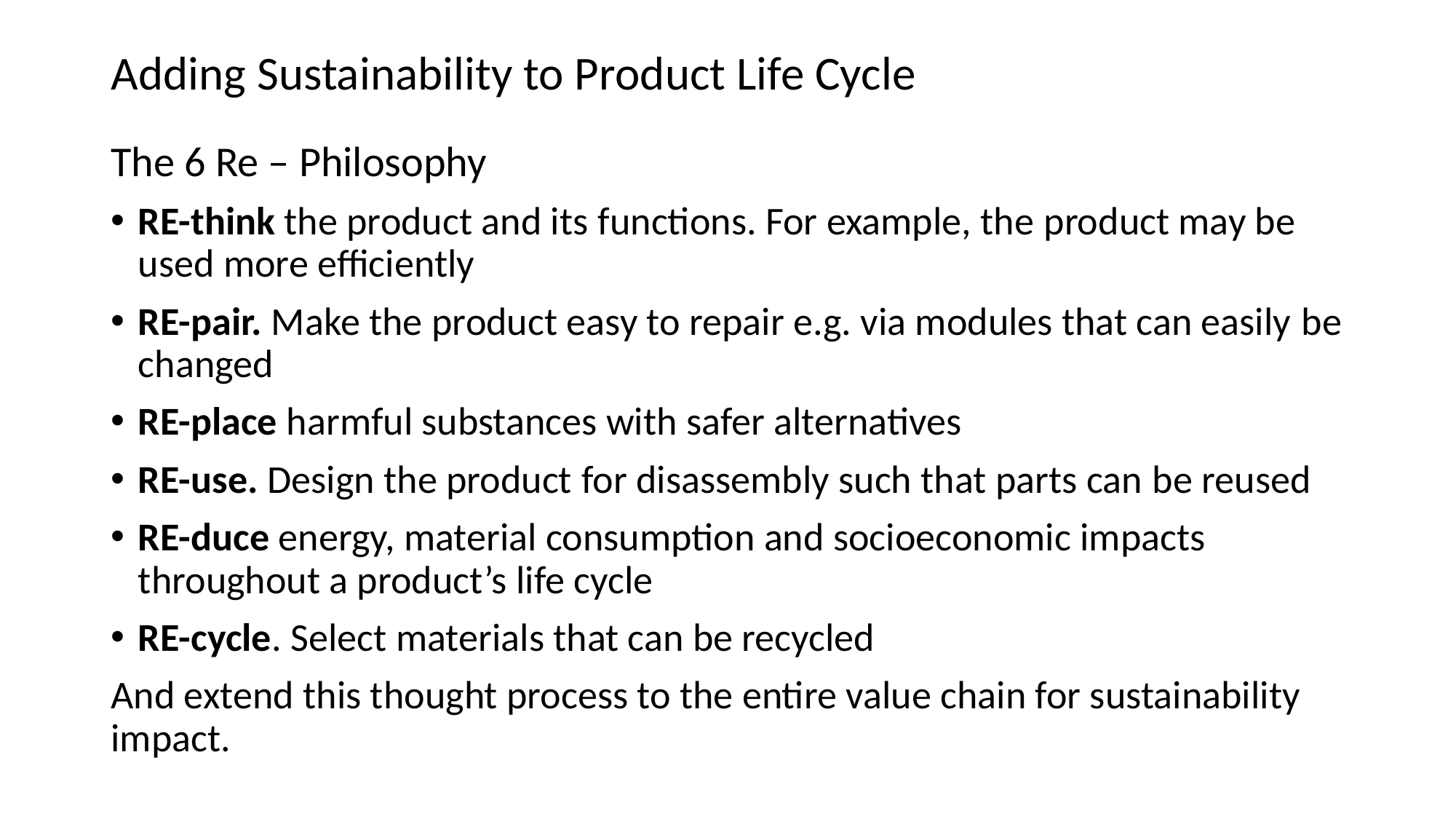

# Adding Sustainability to Product Life Cycle
The 6 Re – Philosophy
RE-think the product and its functions. For example, the product may be used more efficiently
RE-pair. Make the product easy to repair e.g. via modules that can easily be changed
RE-place harmful substances with safer alternatives
RE-use. Design the product for disassembly such that parts can be reused
RE-duce energy, material consumption and socioeconomic impacts throughout a product’s life cycle
RE-cycle. Select materials that can be recycled
And extend this thought process to the entire value chain for sustainability impact.